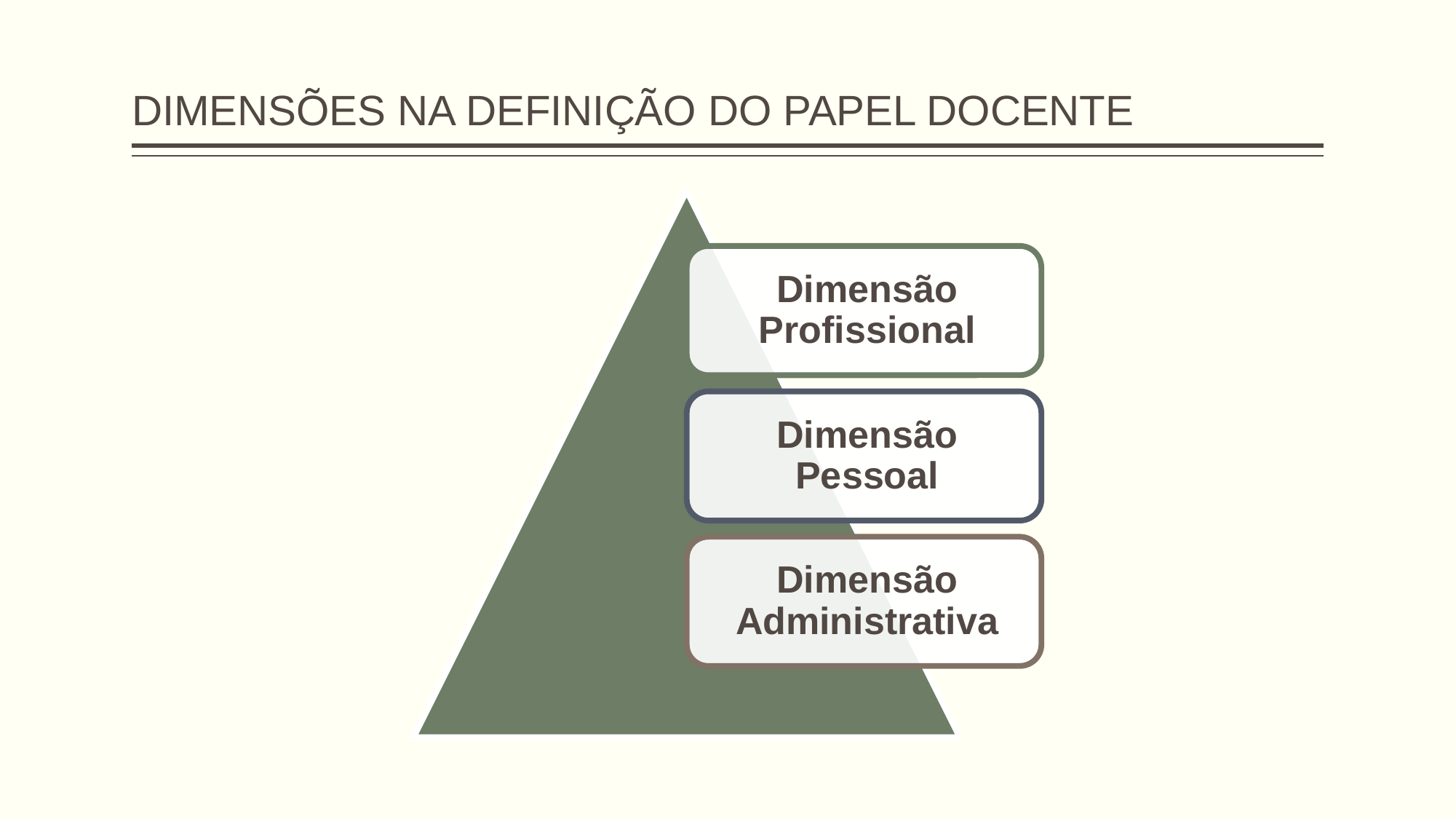

# DIMENSÕES NA DEFINIÇÃO DO PAPEL DOCENTE
Dimensão Profissional
Dimensão Pessoal
Dimensão Administrativa